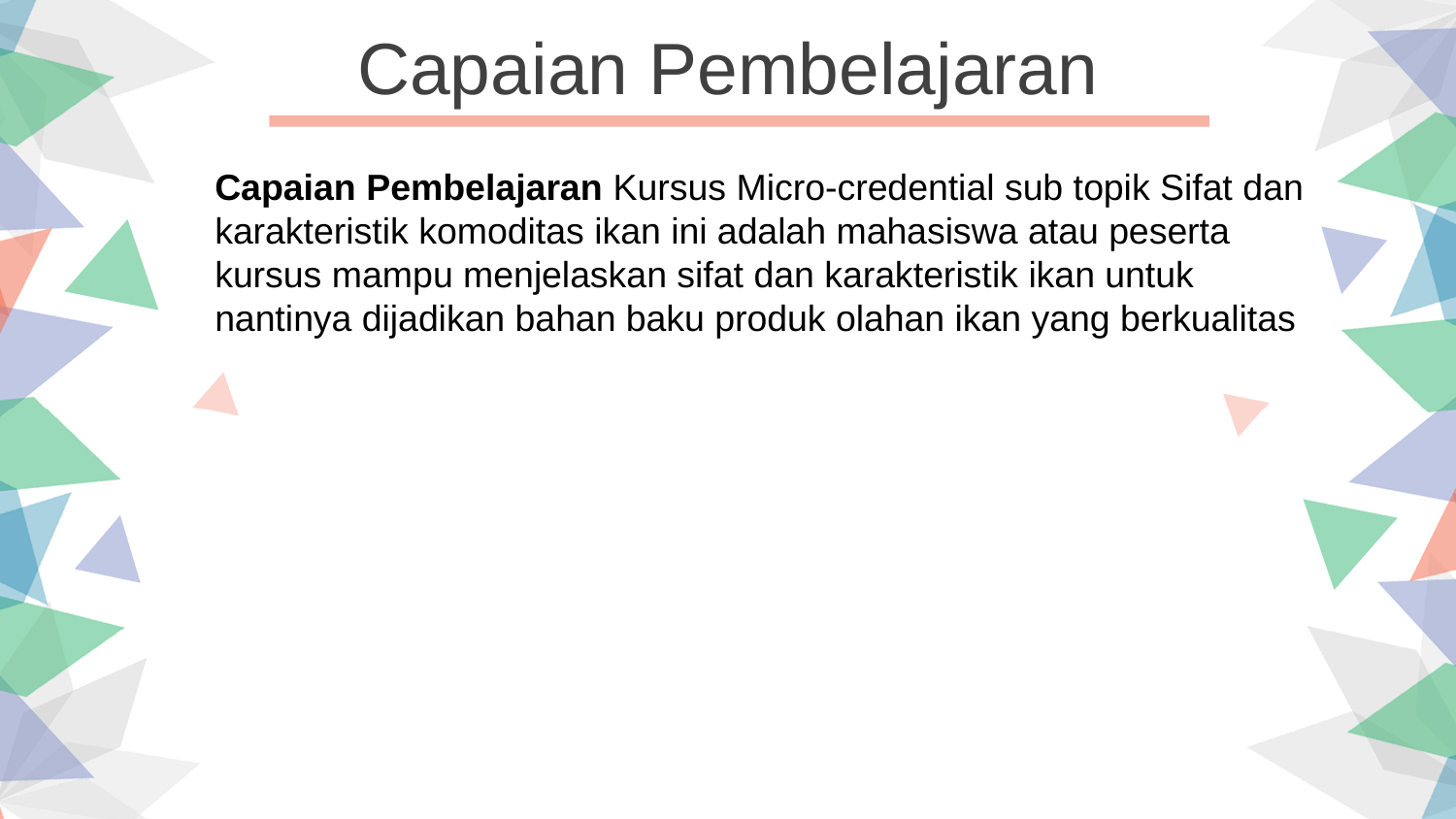

Capaian Pembelajaran

Capaian Pembelajaran Kursus Micro-credential sub topik Sifat dan
karakteristik komoditas ikan ini adalah mahasiswa atau peserta
kursus mampu menjelaskan sifat dan karakteristik ikan untuk
nantinya dijadikan bahan baku produk olahan ikan yang berkualitas